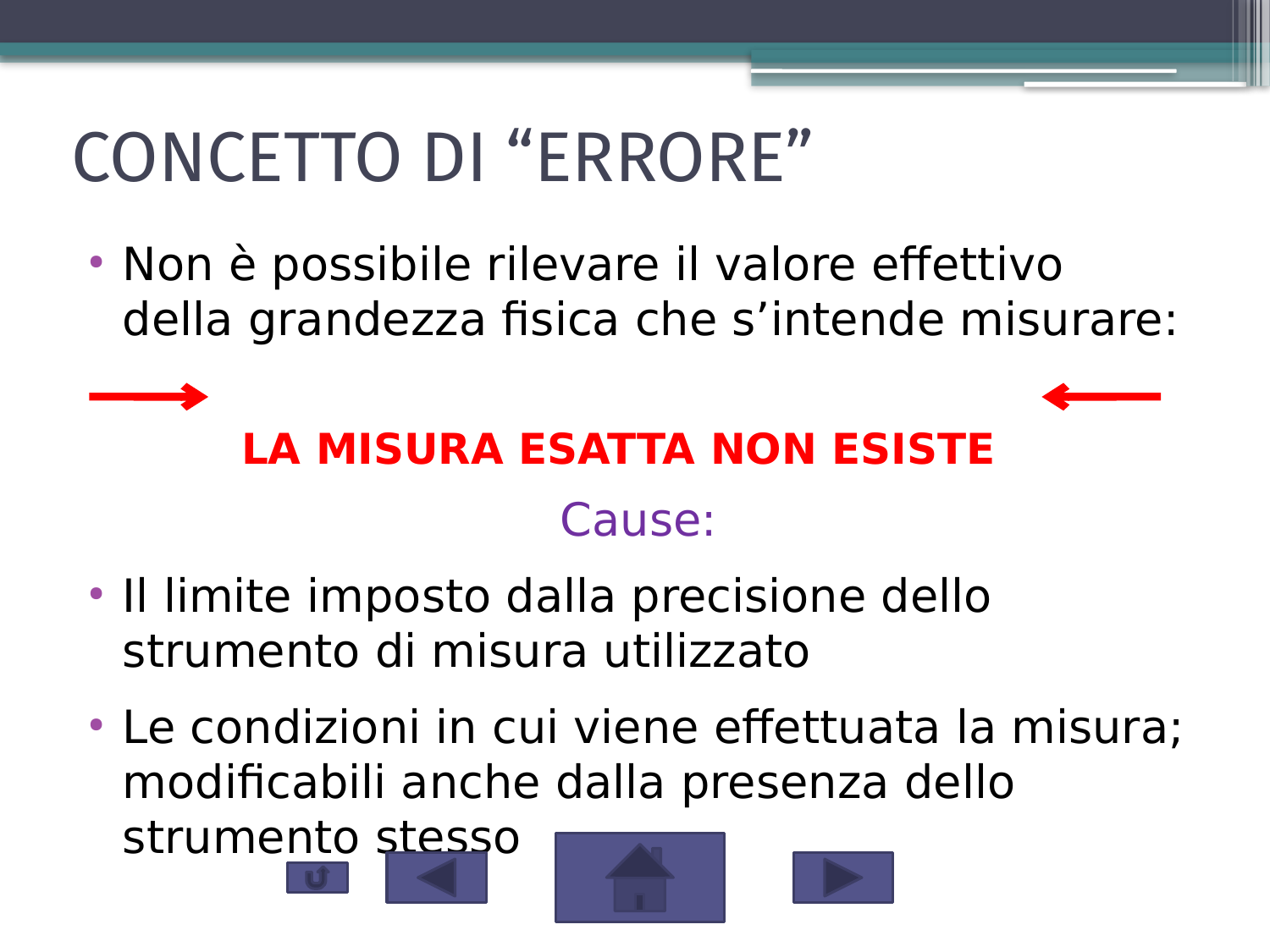

# CONCETTO DI “ERRORE”
Non è possibile rilevare il valore effettivo della grandezza fisica che s’intende misurare:
             LA MISURA ESATTA NON ESISTE
Cause:
Il limite imposto dalla precisione dello            strumento di misura utilizzato
Le condizioni in cui viene effettuata la misura; modificabili anche dalla presenza dello strumento stesso